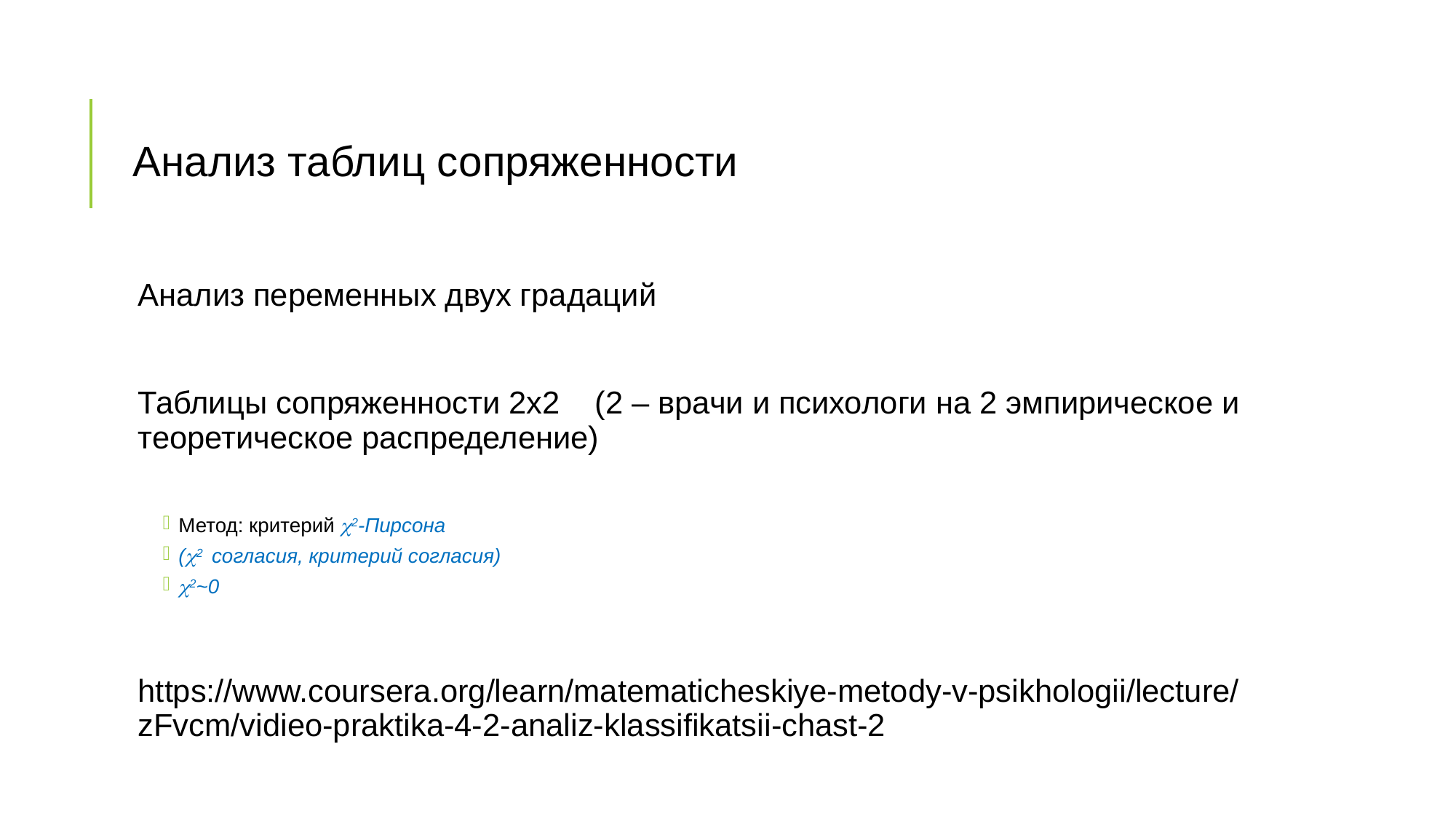

# Анализ таблиц сопряженности
Анализ переменных двух градаций

Таблицы сопряженности 2х2    (2 – врачи и психологи на 2 эмпирическое и теоретическое распределение)

Метод: критерий χ2-Пирсона
(χ2  согласия, критерий согласия)
χ2~0

https://www.coursera.org/learn/matematicheskiye-metody-v-psikhologii/lecture/zFvcm/vidieo-praktika-4-2-analiz-klassifikatsii-chast-2